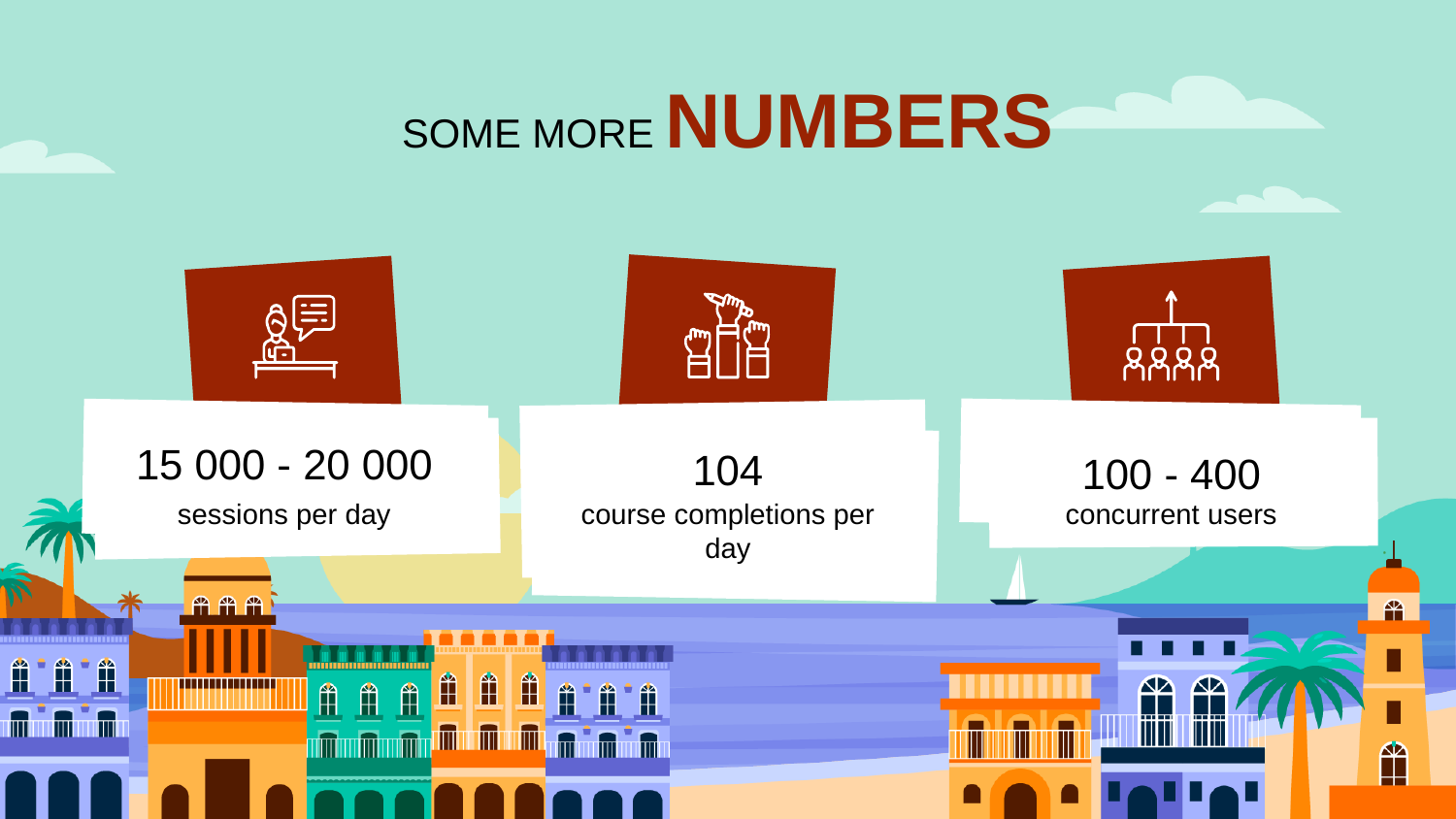

SOME MORE NUMBERS

104
100 - 400
# 15 000 - 20 000
sessions per day
course completions per day
concurrent users